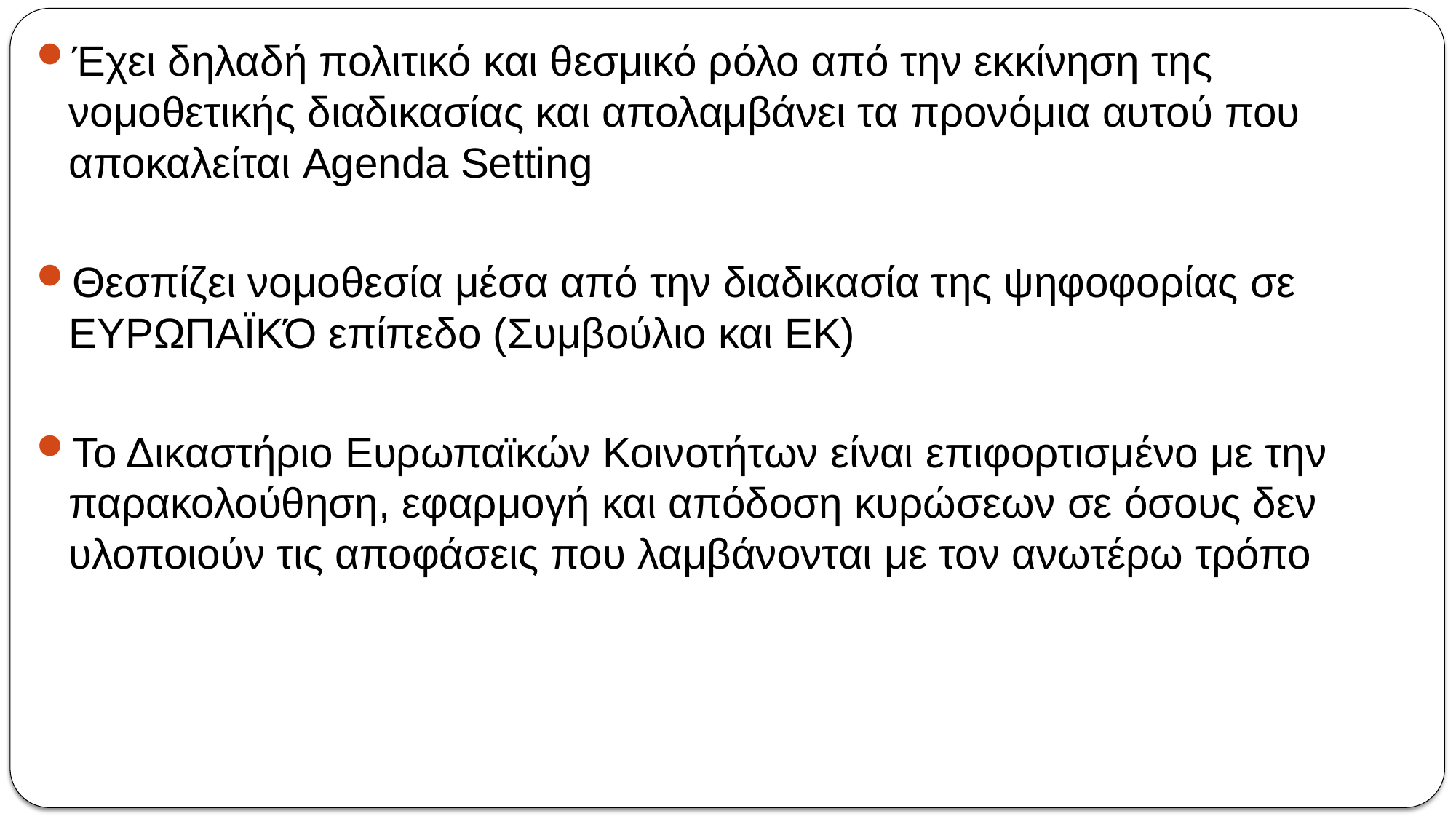

Έχει δηλαδή πολιτικό και θεσμικό ρόλο από την εκκίνηση της νομοθετικής διαδικασίας και απολαμβάνει τα προνόμια αυτού που αποκαλείται Agenda Setting

Θεσπίζει νομοθεσία μέσα από την διαδικασία της ψηφοφορίας σε ΕΥΡΩΠΑΪΚΌ επίπεδο (Συμβούλιο και ΕΚ)

Το Δικαστήριο Ευρωπαϊκών Κοινοτήτων είναι επιφορτισμένο με την παρακολούθηση, εφαρμογή και απόδοση κυρώσεων σε όσους δεν υλοποιούν τις αποφάσεις που λαμβάνονται με τον ανωτέρω τρόπο